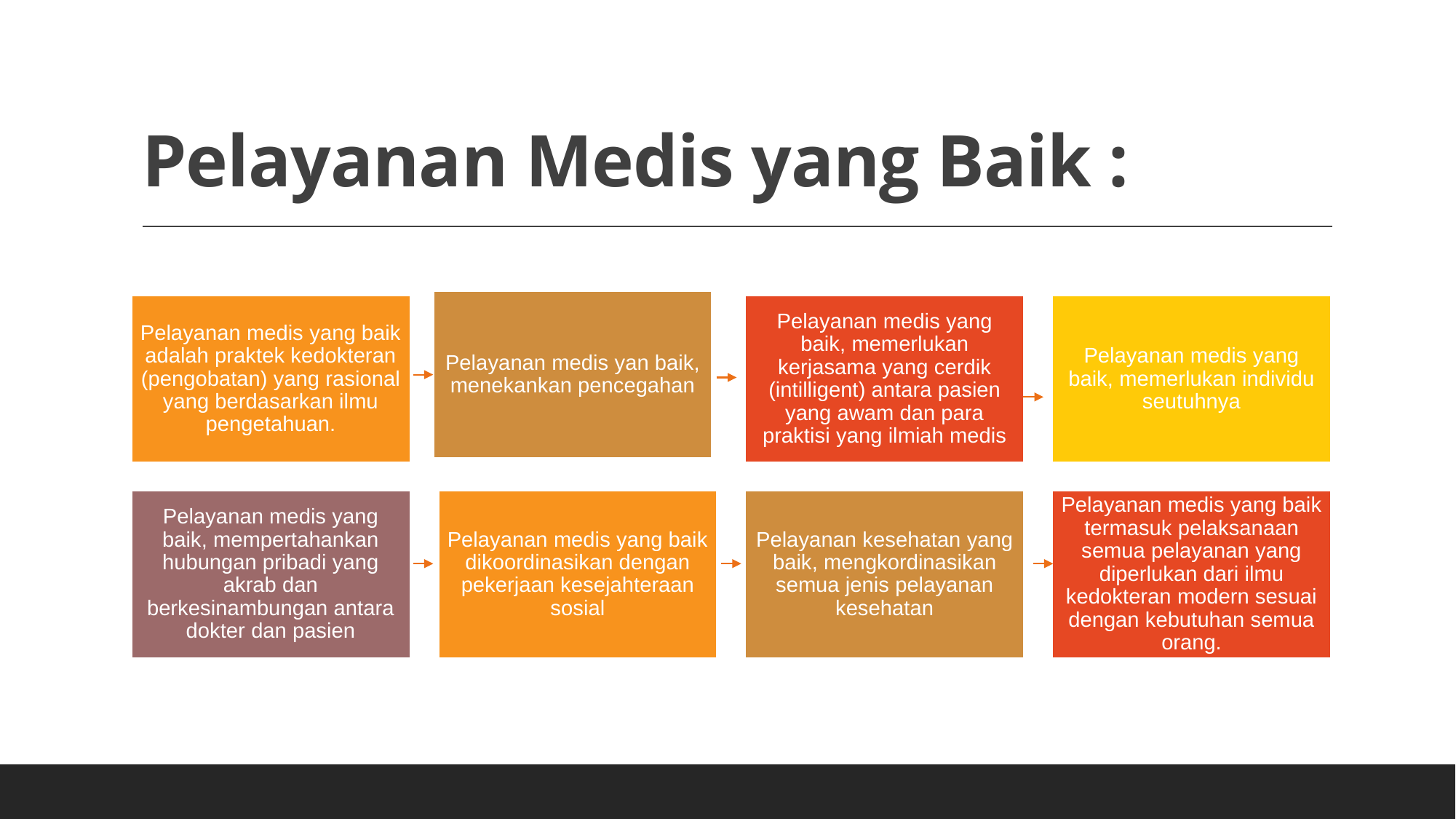

# Pelayanan Medis yang Baik :
Pelayanan medis yang baik adalah praktek kedokteran (pengobatan) yang rasional yang berdasarkan ilmu pengetahuan.
Pelayanan medis yan baik, menekankan pencegahan
Pelayanan medis yang baik, memerlukan kerjasama yang cerdik (intilligent) antara pasien yang awam dan para praktisi yang ilmiah medis
Pelayanan medis yang baik, memerlukan individu seutuhnya
Pelayanan medis yang baik, mempertahankan hubungan pribadi yang akrab dan berkesinambungan antara dokter dan pasien
Pelayanan medis yang baik dikoordinasikan dengan pekerjaan kesejahteraan sosial
Pelayanan kesehatan yang baik, mengkordinasikan semua jenis pelayanan kesehatan
Pelayanan medis yang baik termasuk pelaksanaan semua pelayanan yang diperlukan dari ilmu kedokteran modern sesuai dengan kebutuhan semua orang.